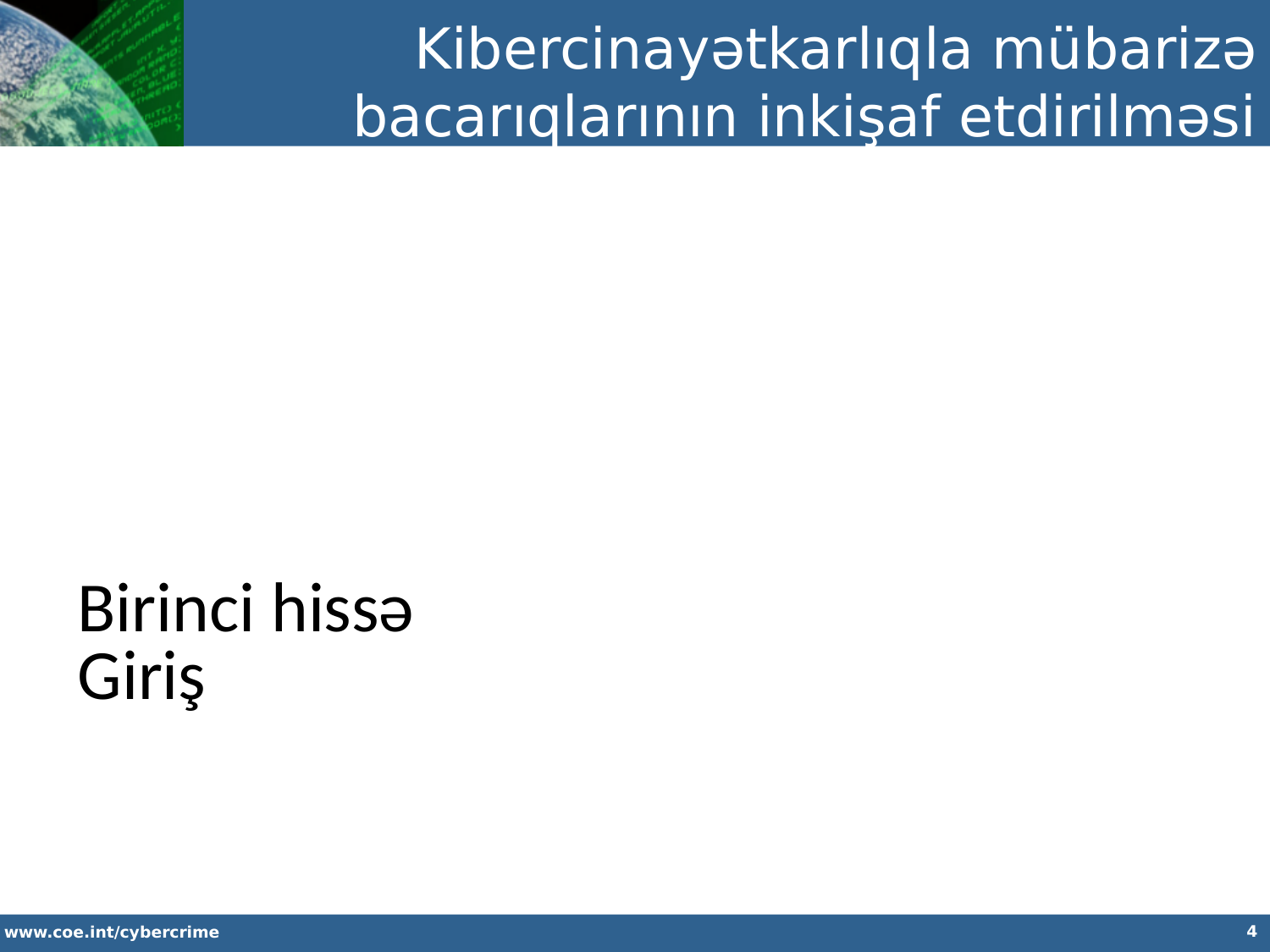

Kibercinayətkarlıqla mübarizə bacarıqlarının inkişaf etdirilməsi
Birinci hissə
Giriş
4